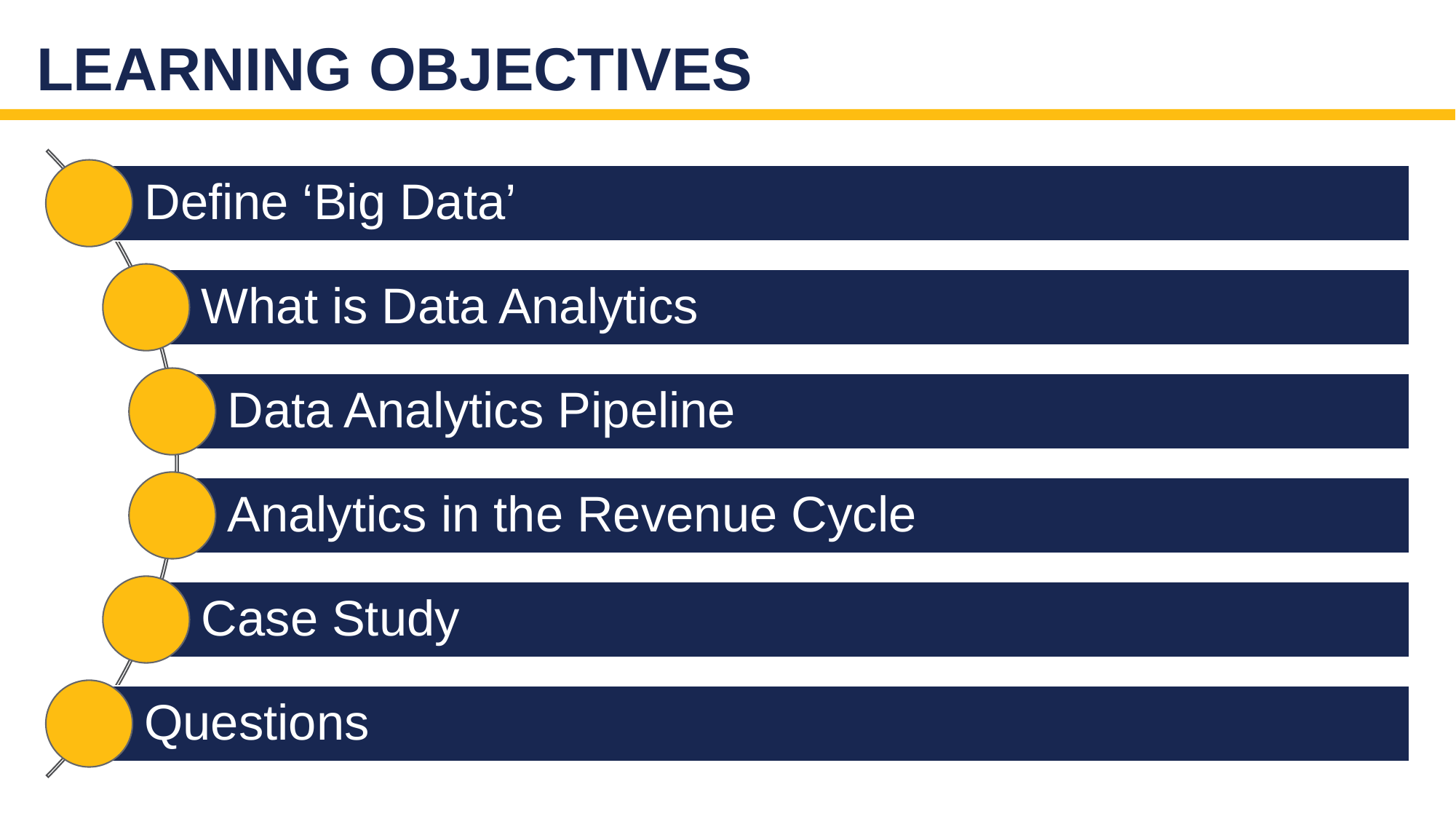

# Learning Objectives
Define ‘Big Data’
What is Data Analytics
Data Analytics Pipeline
Analytics in the Revenue Cycle
Case Study
Questions